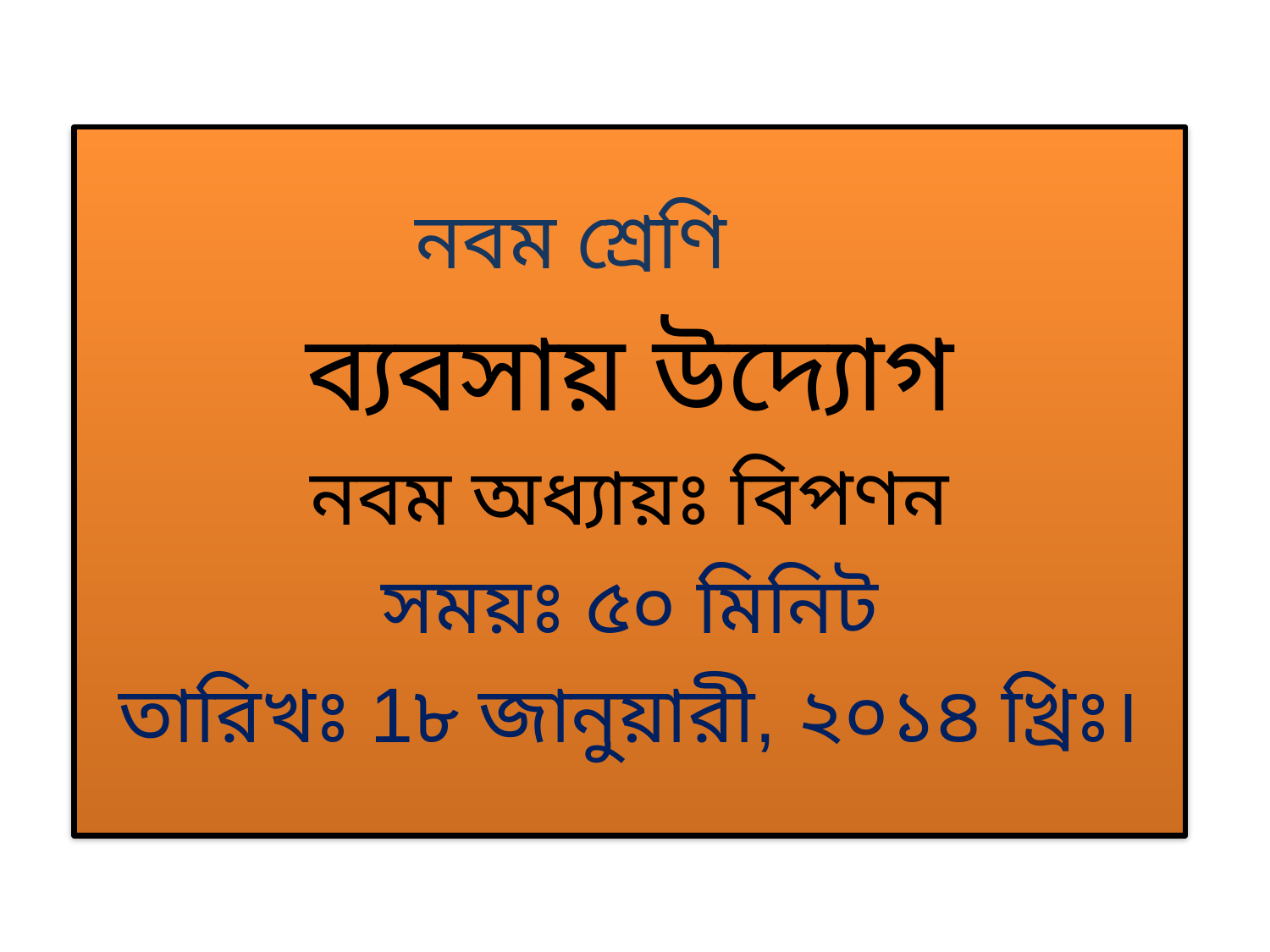

নবম শ্রেণি
ব্যবসায় উদ্যোগ
নবম অধ্যায়ঃ বিপণন
সময়ঃ ৫০ মিনিট
তারিখঃ 1৮ জানুয়ারী, ২০১৪ খ্রিঃ।